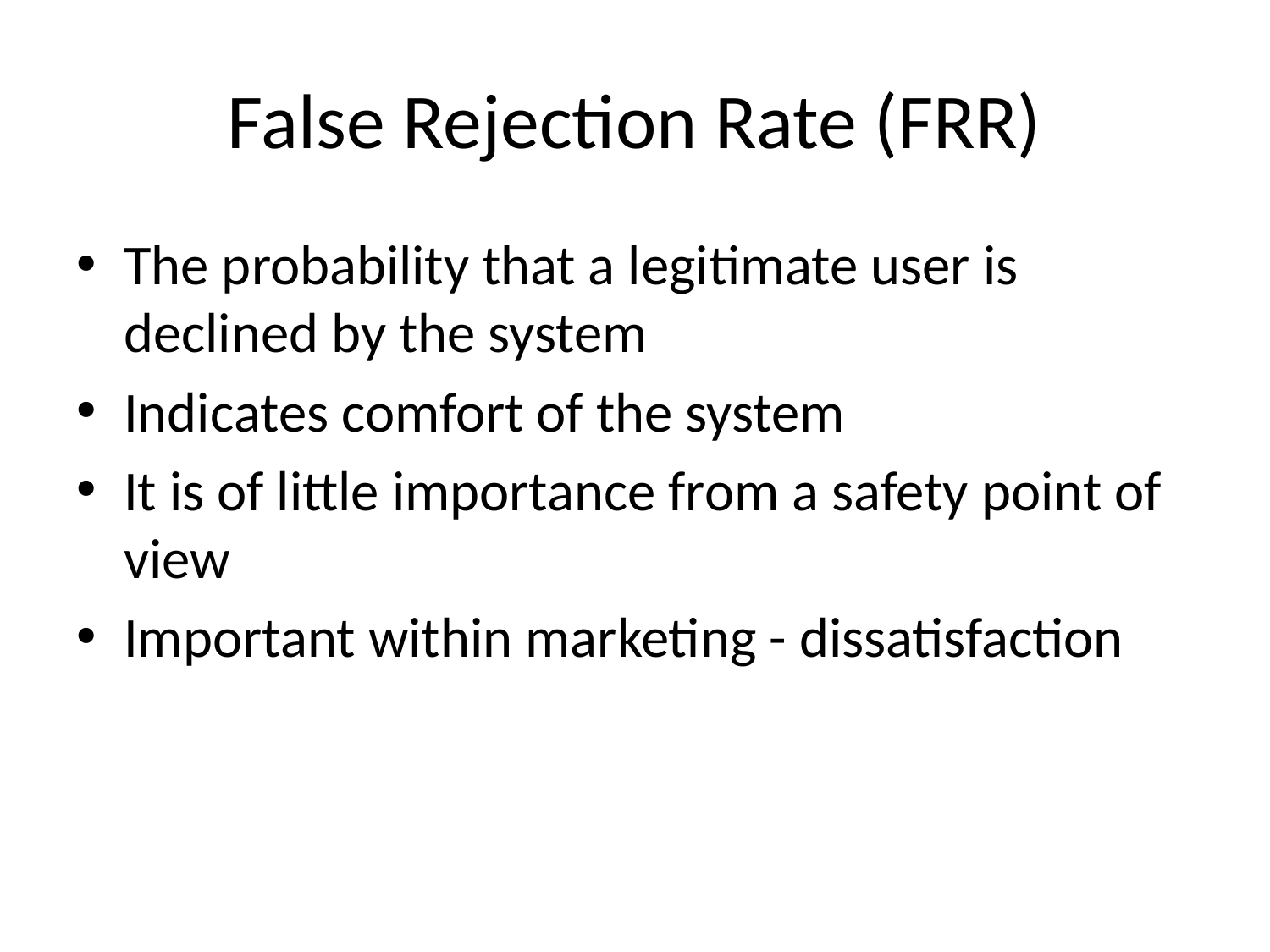

# False Rejection Rate (FRR)
The probability that a legitimate user is declined by the system
Indicates comfort of the system
It is of little importance from a safety point of view
Important within marketing - dissatisfaction